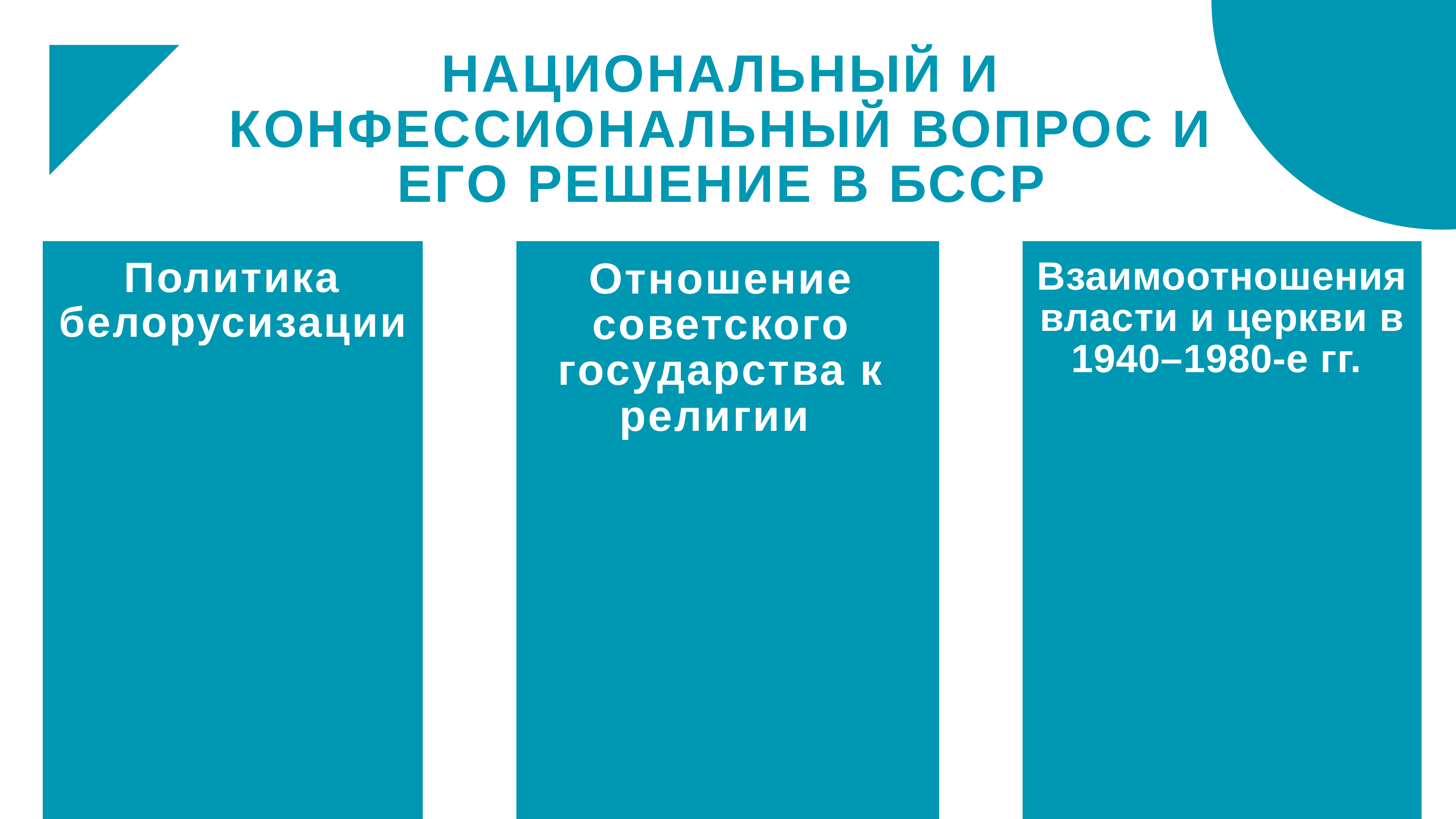

НАЦИОНАЛЬНЫЙ И КОНФЕССИОНАЛЬНЫЙ ВОПРОС И ЕГО РЕШЕНИЕ В БССР

Политика белорусизации
Взаимоотношения власти и церкви в 1940–1980-е гг.
Отношение советского государства к религии